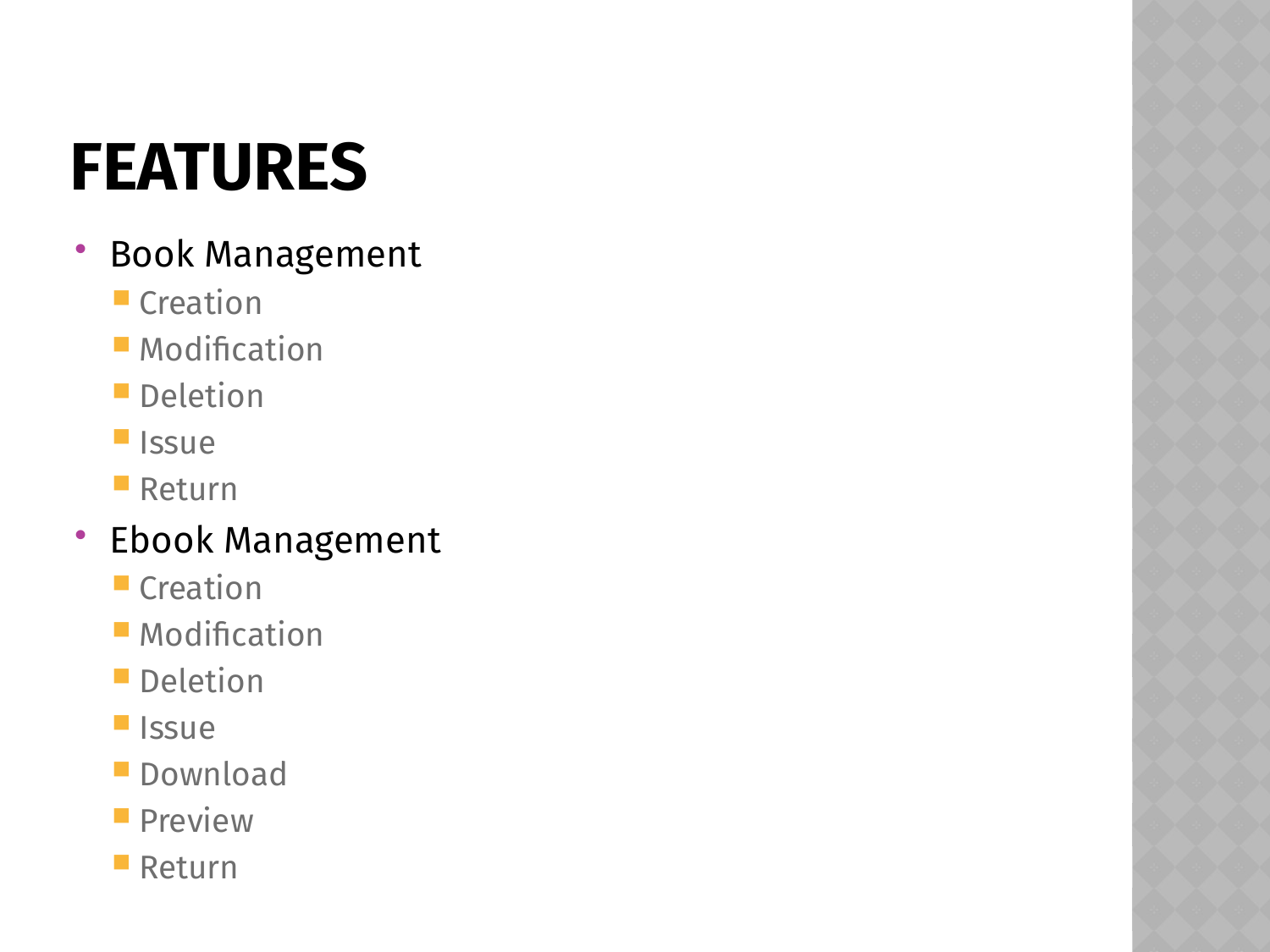

# Features
Book Management
Creation
Modification
Deletion
Issue
Return
Ebook Management
Creation
Modification
Deletion
Issue
Download
Preview
Return